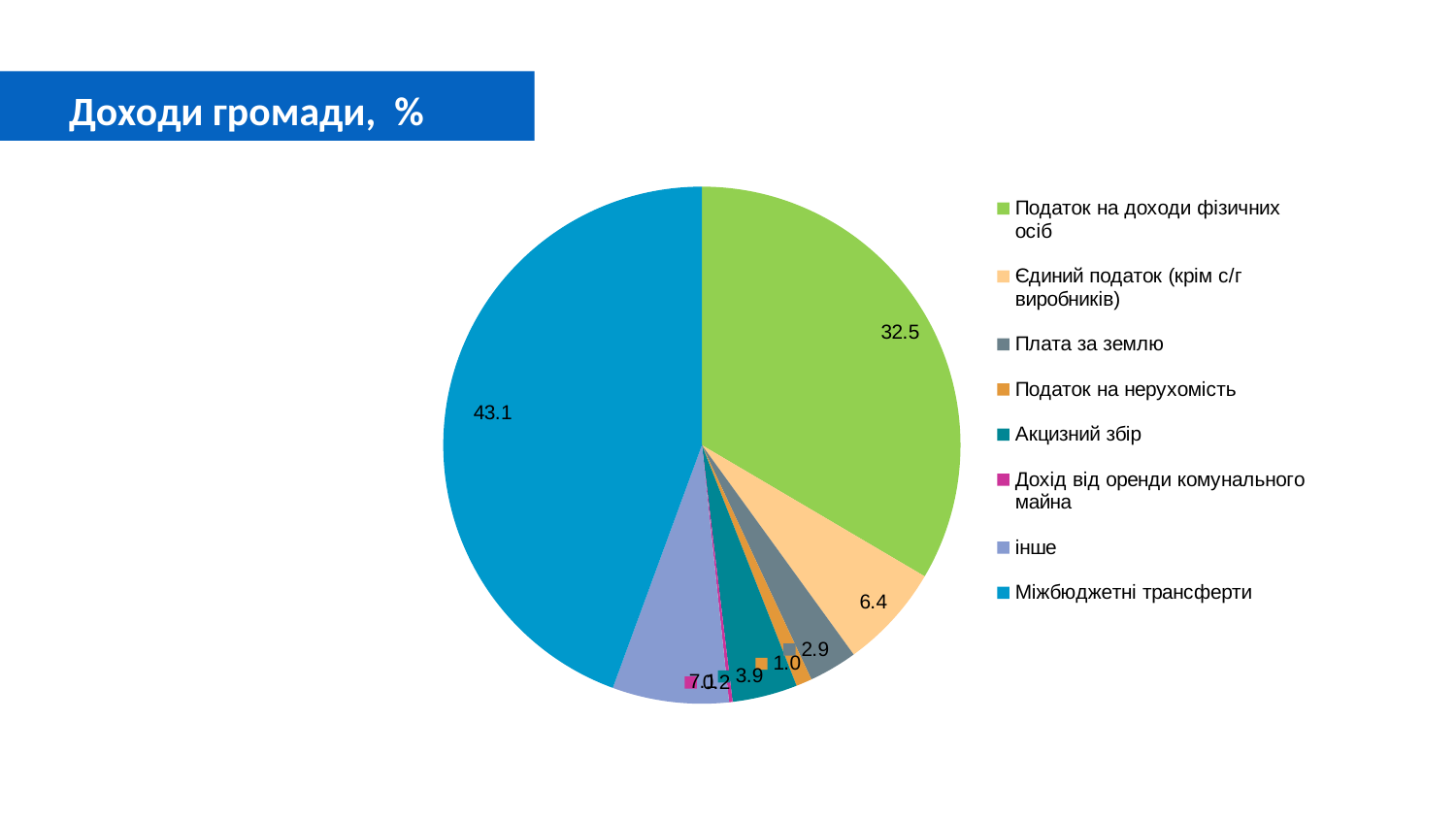

### Chart

| Category |
|---|

### Chart

| Category |
|---|
# Доходи громади,  %

### Chart

| Category |
|---|

### Chart

| Category |  |
|---|---|
| Податок на доходи фізичних осіб | 32.4647741910109 |
| Єдиний податок (крім с/г виробників) | 6.353592065630296 |
| Плата за землю | 2.930158012212269 |
| Податок на нерухомість | 0.9639367688944388 |
| Акцизний збір | 3.943258506143827 |
| Дохід від оренди комунального майна | 0.21599263199640778 |
| інше | 7.054011268325778 |
| Міжбюджетні трансферти | 43.06807864884973 |

### Chart

| Category |
|---|